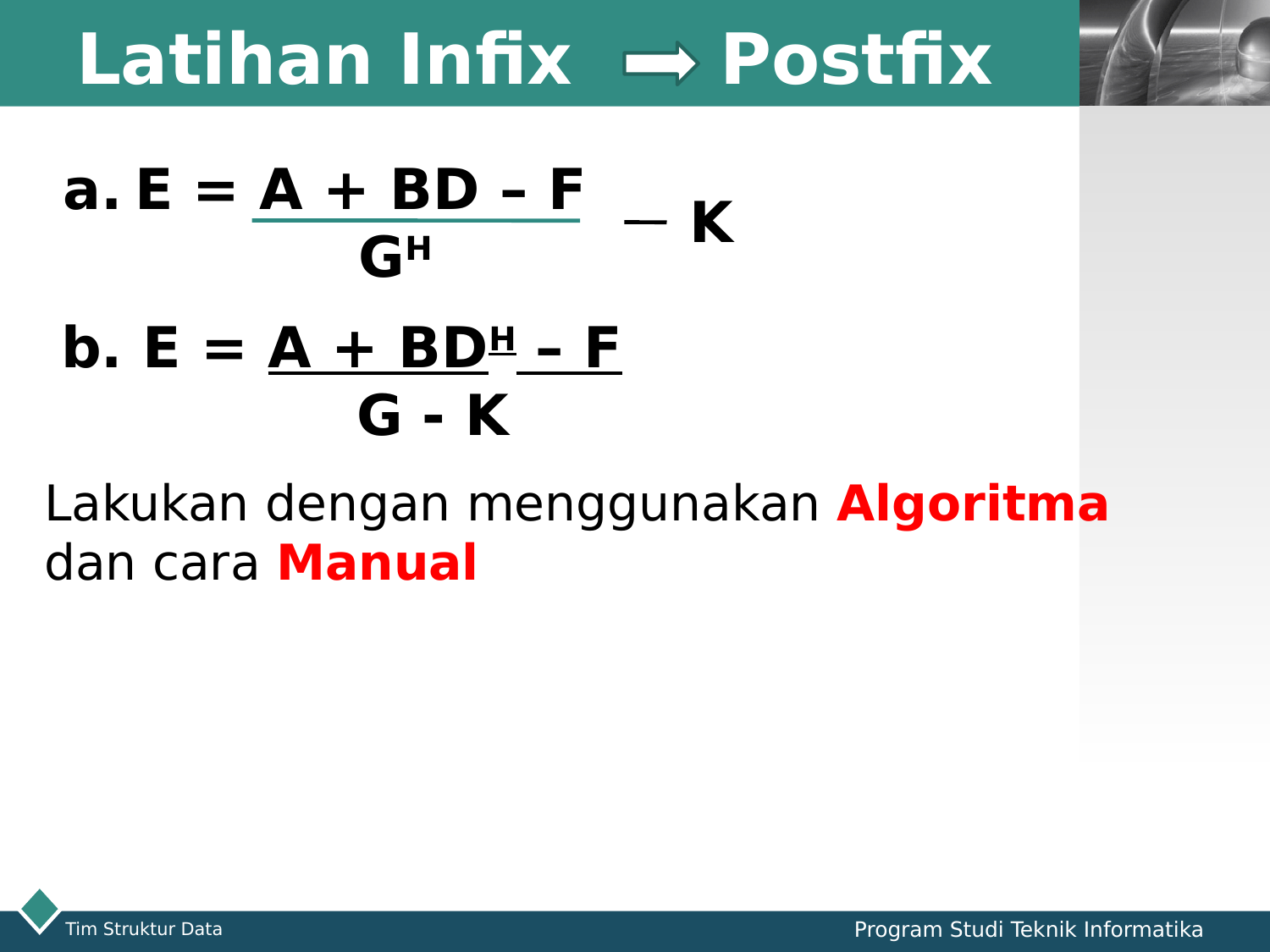

# Latihan Infix      Postfix

E = A + BD – F
               GH
K
b. E = A + BDH – F
               G - K
Lakukan dengan menggunakan Algoritma dan cara Manual

Program Studi Teknik Informatika
Tim Struktur Data